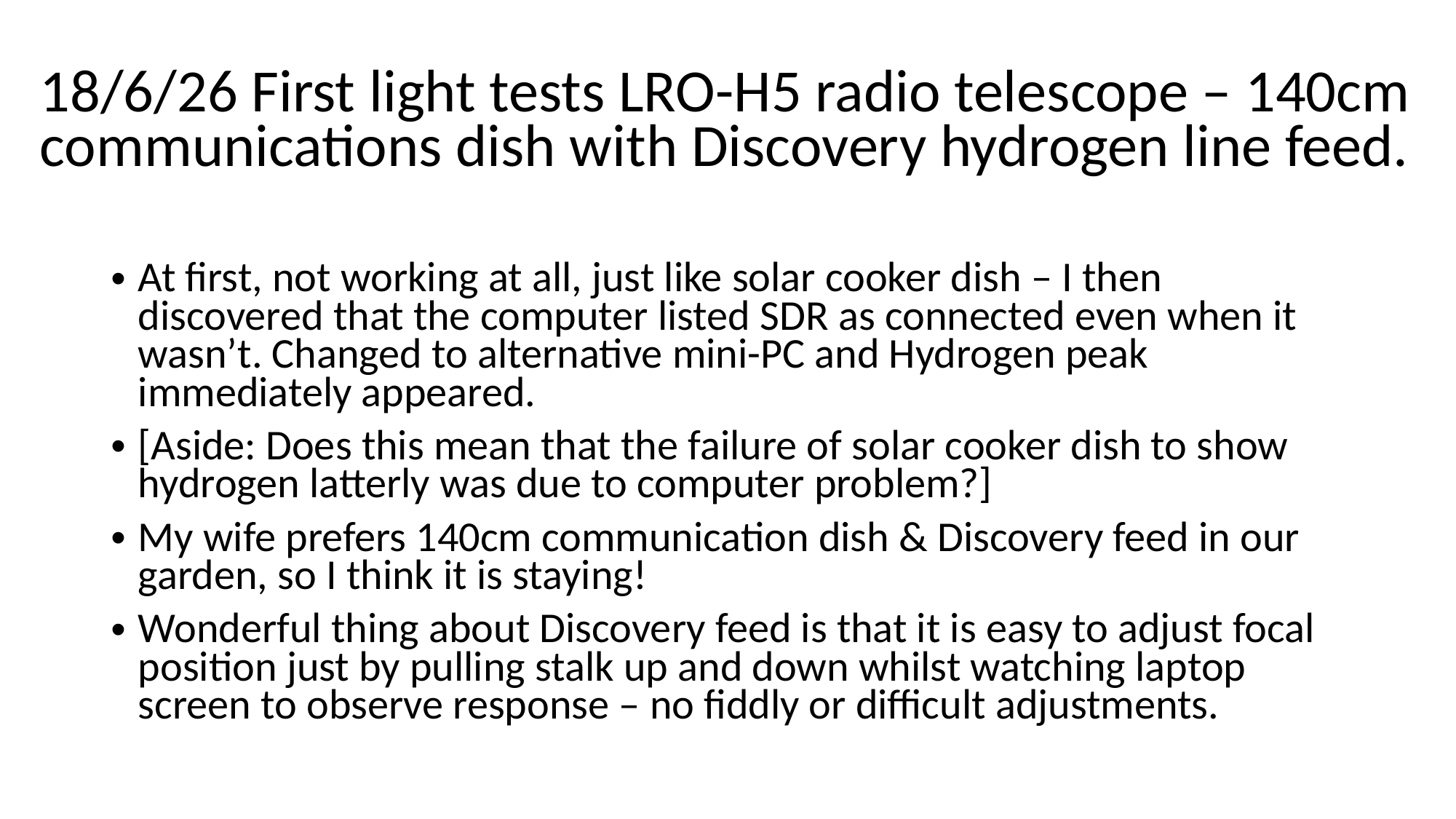

# 18/6/26 First light tests LRO-H5 radio telescope – 140cm communications dish with Discovery hydrogen line feed.
At first, not working at all, just like solar cooker dish – I then discovered that the computer listed SDR as connected even when it wasn’t. Changed to alternative mini-PC and Hydrogen peak immediately appeared.
[Aside: Does this mean that the failure of solar cooker dish to show hydrogen latterly was due to computer problem?]
My wife prefers 140cm communication dish & Discovery feed in our garden, so I think it is staying!
Wonderful thing about Discovery feed is that it is easy to adjust focal position just by pulling stalk up and down whilst watching laptop screen to observe response – no fiddly or difficult adjustments.